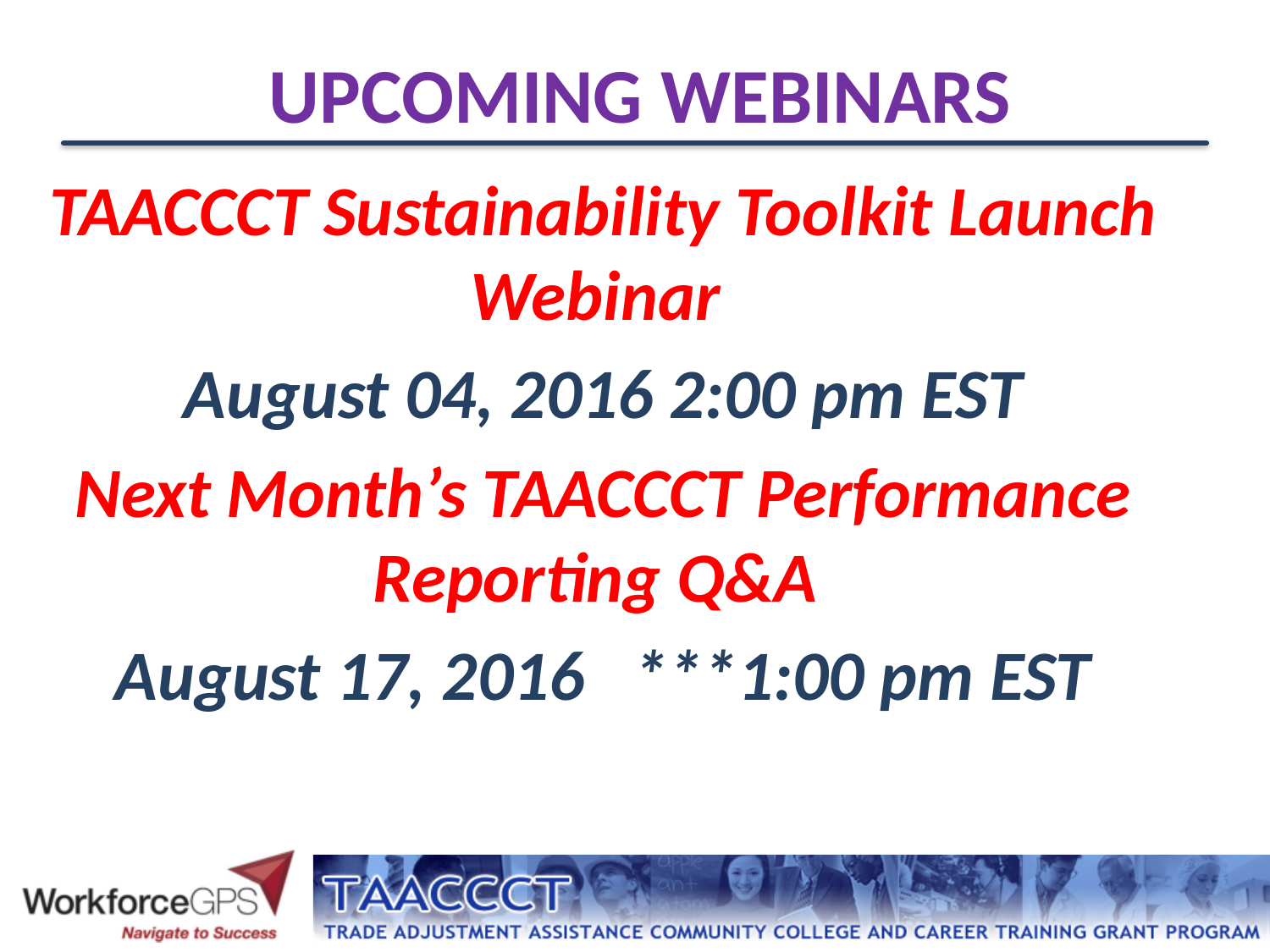

# UPCOMING WEBINARS
TAACCCT Sustainability Toolkit Launch Webinar
August 04, 2016 2:00 pm EST
Next Month’s TAACCCT Performance Reporting Q&A
August 17, 2016   ***1:00 pm EST